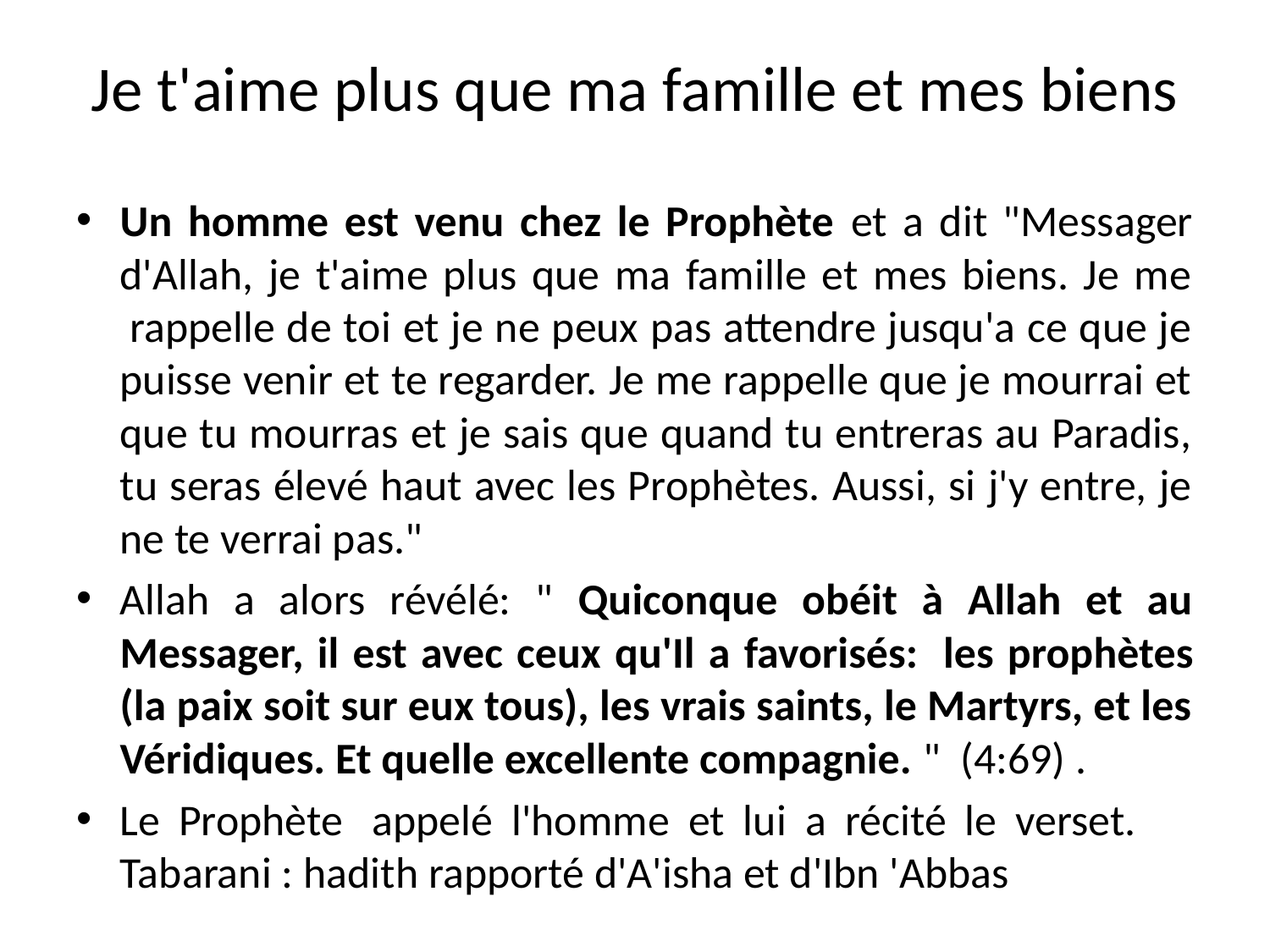

# Je t'aime plus que ma famille et mes biens
Un homme est venu chez le Prophète et a dit "Messager d'Allah, je t'aime plus que ma famille et mes biens. Je me  rappelle de toi et je ne peux pas attendre jusqu'a ce que je puisse venir et te regarder. Je me rappelle que je mourrai et que tu mourras et je sais que quand tu entreras au Paradis, tu seras élevé haut avec les Prophètes. Aussi, si j'y entre, je ne te verrai pas."
Allah a alors révélé: " Quiconque obéit à Allah et au Messager, il est avec ceux qu'Il a favorisés:  les prophètes (la paix soit sur eux tous), les vrais saints, le Martyrs, et les Véridiques. Et quelle excellente compagnie. "  (4:69) .
Le Prophète  appelé l'homme et lui a récité le verset.    Tabarani : hadith rapporté d'A'isha et d'Ibn 'Abbas